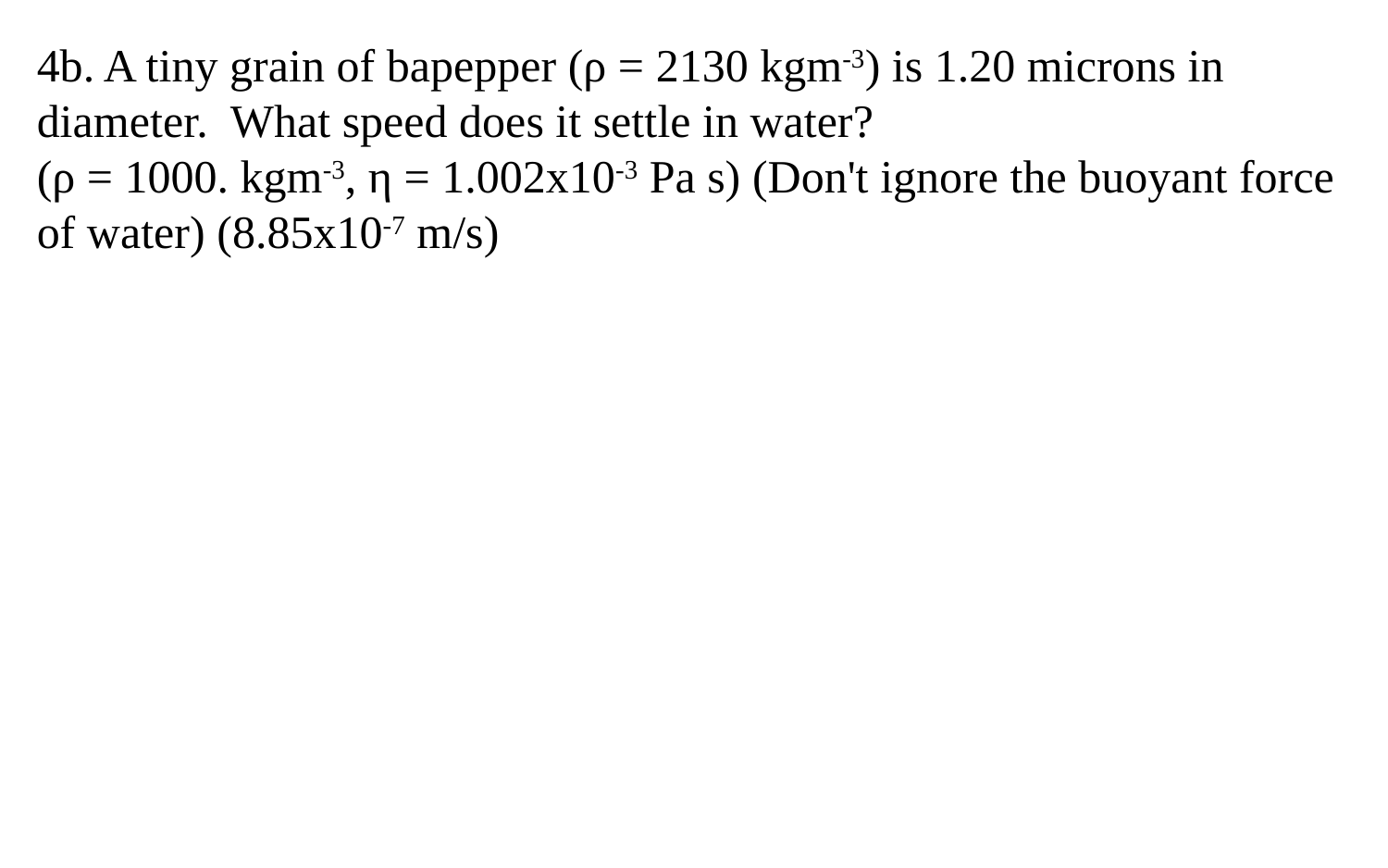

4b. A tiny grain of bapepper (ρ = 2130 kgm-3) is 1.20 microns in diameter.  What speed does it settle in water?
(ρ = 1000. kgm-3, η = 1.002x10-3 Pa s) (Don't ignore the buoyant force of water) (8.85x10-7 m/s)